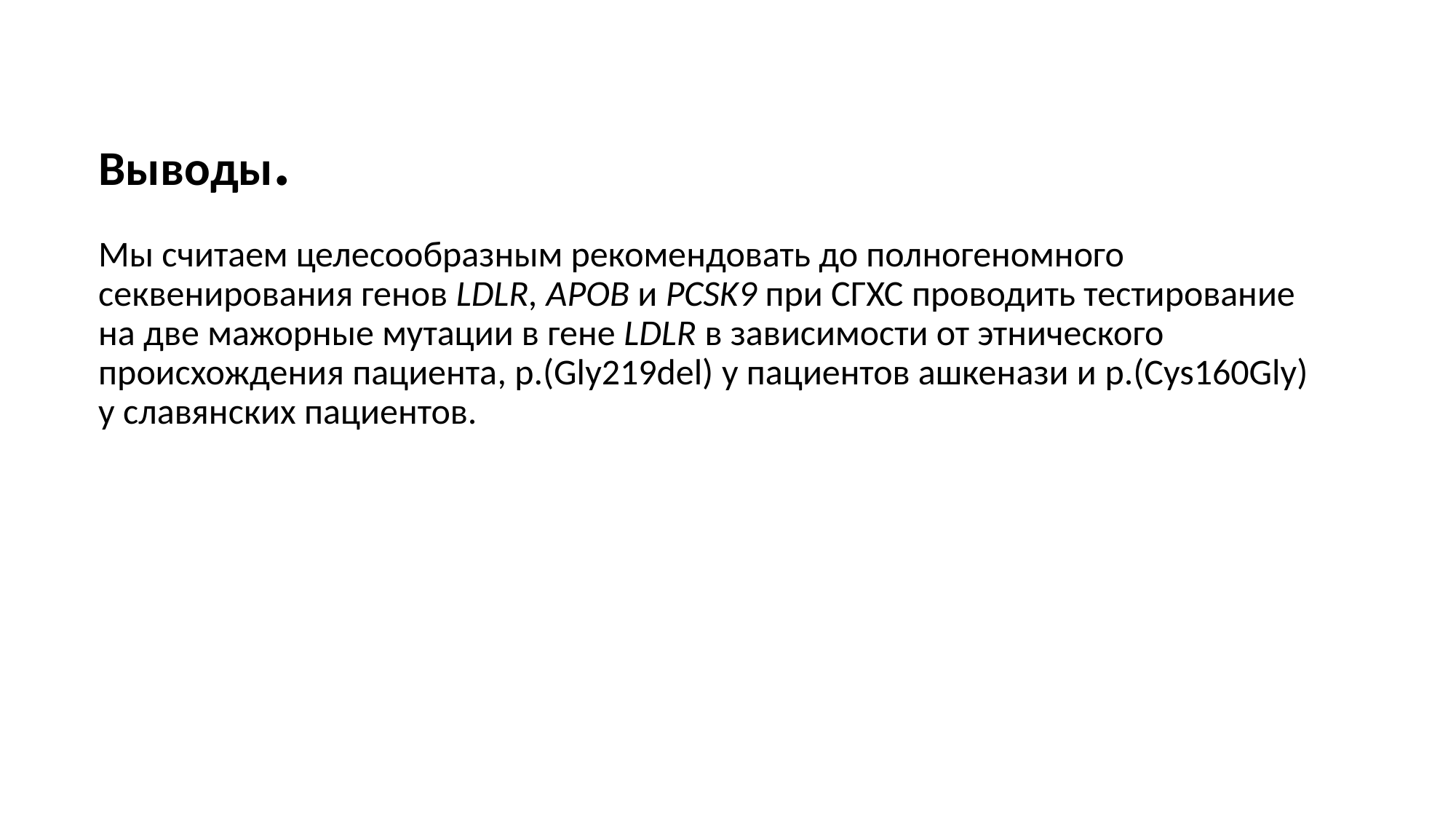

# Выводы.
Мы считаем целесообразным рекомендовать до полногеномного секвенирования генов LDLR, APOB и PCSK9 при СГХС проводить тестирование на две мажорные мутации в гене LDLR в зависимости от этнического происхождения пациента, p.(Gly219del) у пациентов ашкенази и p.(Cys160Gly) у славянских пациентов.